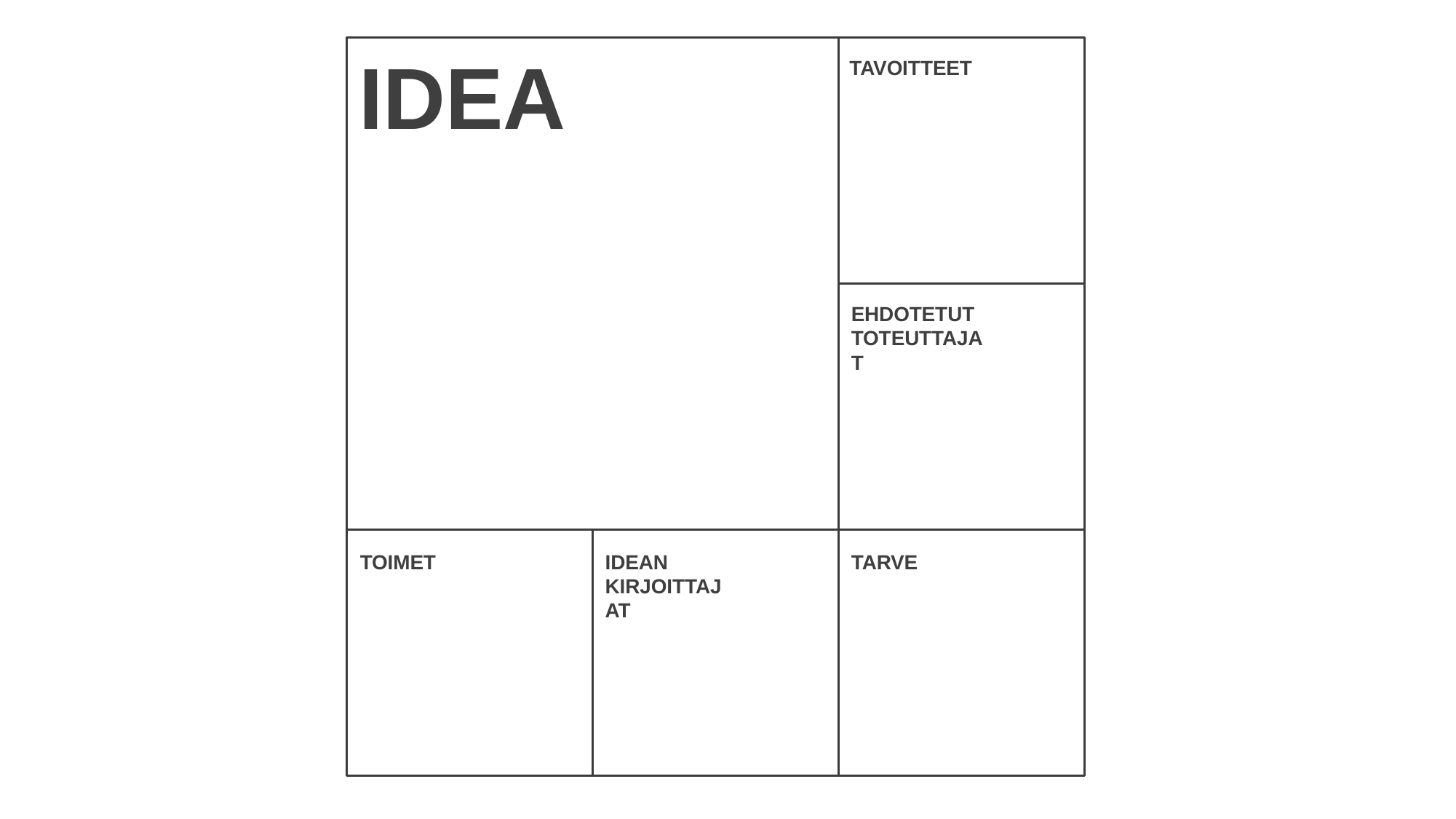

Ideakortin pohja
IDEA

TOIMET
TAVOITTEET
IDEAN
KIRJOITTAJAT
EHDOTETUT
TOTEUTTAJAT
TARVE